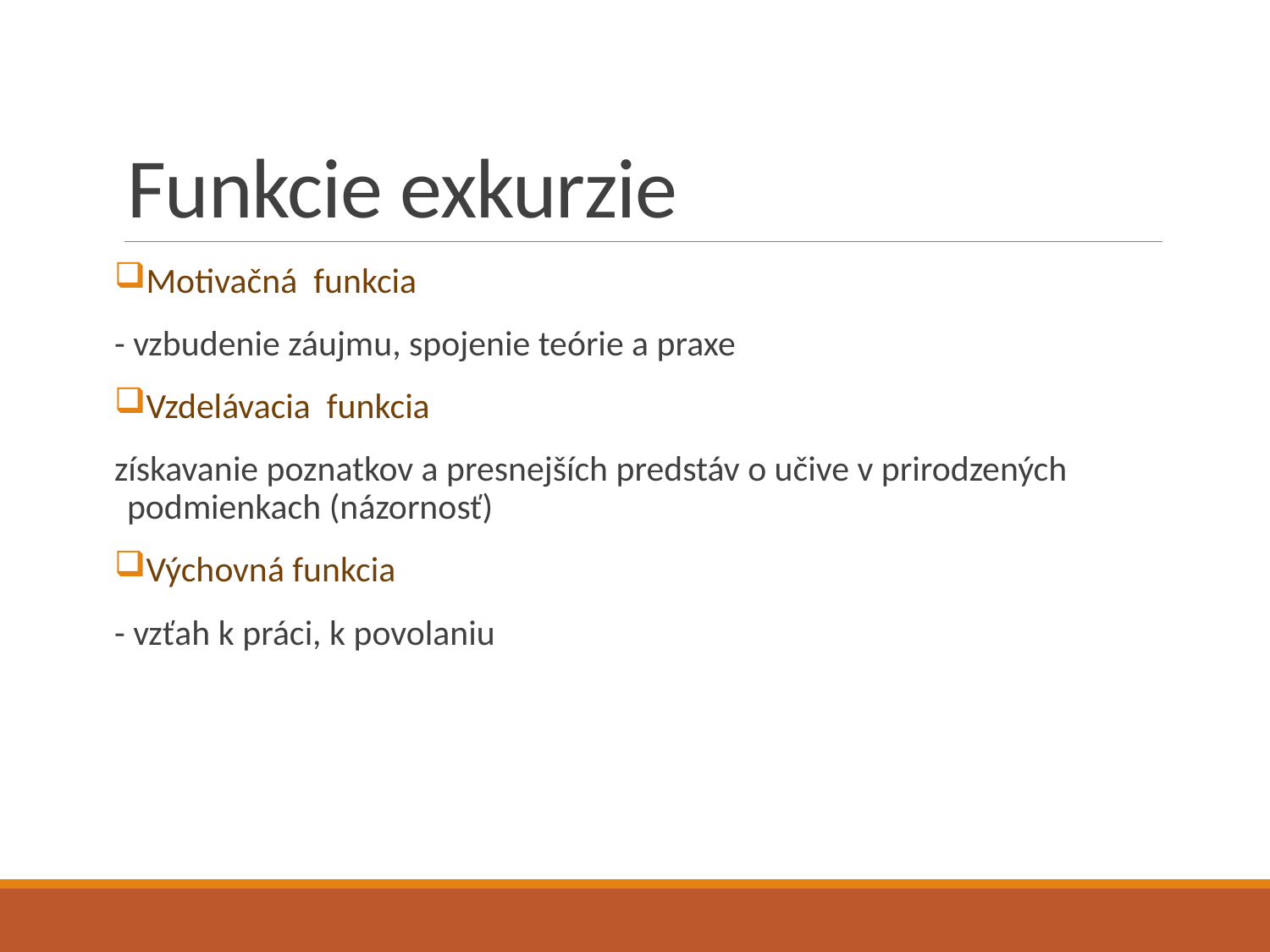

# Funkcie exkurzie
Motivačná  funkcia
- vzbudenie záujmu, spojenie teórie a praxe
Vzdelávacia  funkcia
získavanie poznatkov a presnejších predstáv o učive v prirodzených podmienkach (názornosť)
Výchovná funkcia
- vzťah k práci, k povolaniu